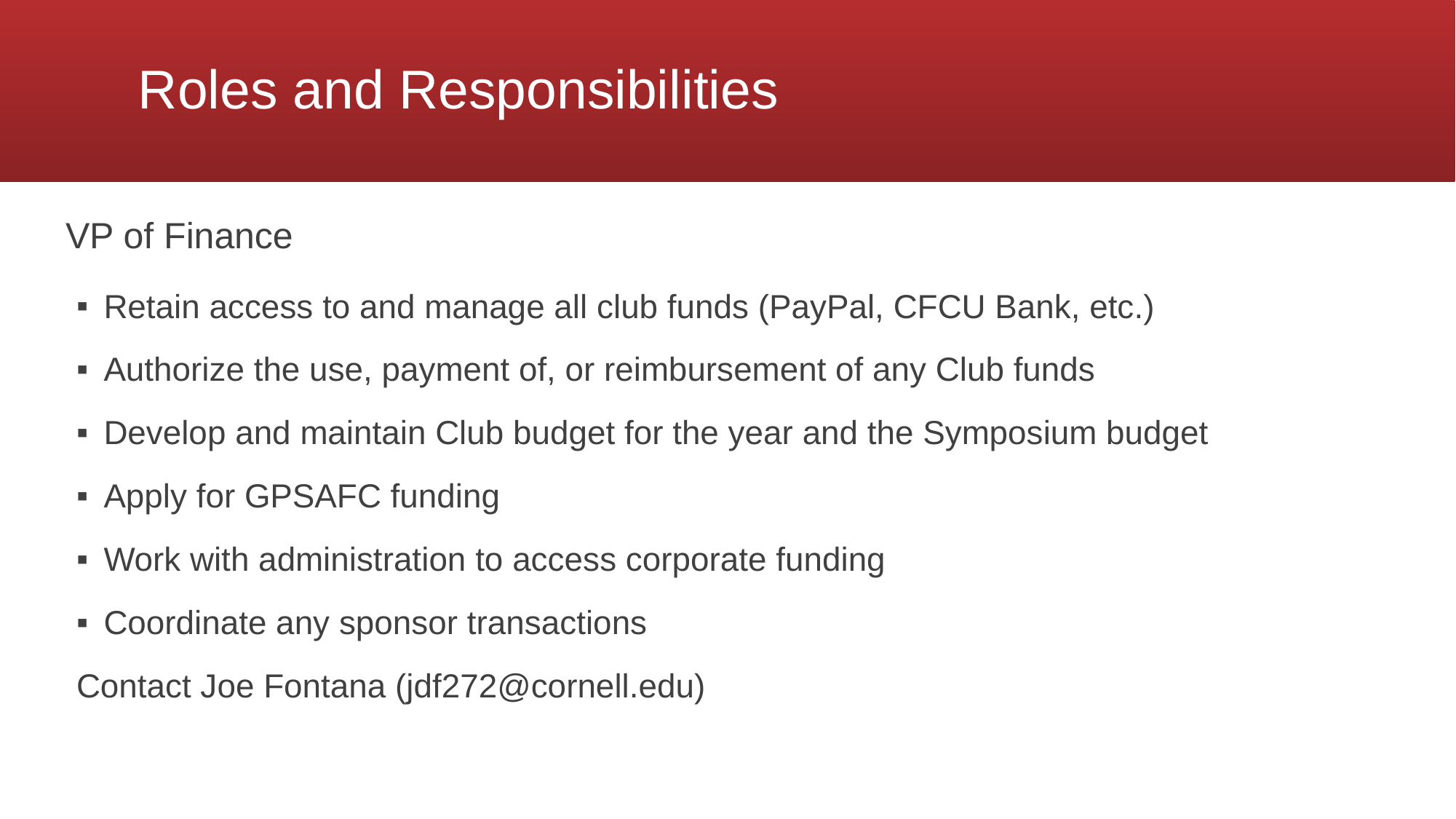

# Roles and Responsibilities
VP of Finance
Retain access to and manage all club funds (PayPal, CFCU Bank, etc.)
Authorize the use, payment of, or reimbursement of any Club funds
Develop and maintain Club budget for the year and the Symposium budget
Apply for GPSAFC funding
Work with administration to access corporate funding
Coordinate any sponsor transactions
Contact Joe Fontana (jdf272@cornell.edu)